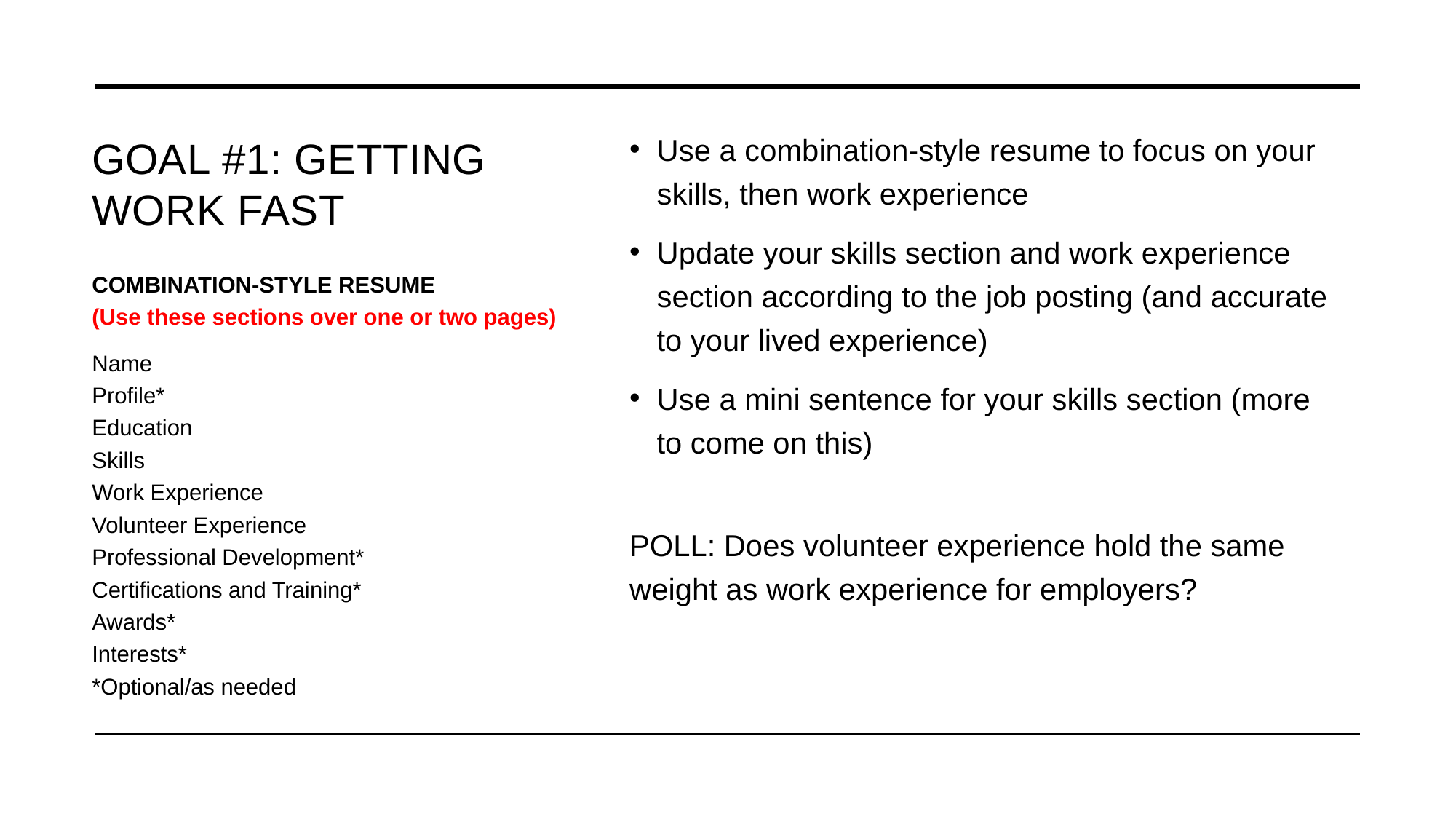

# Goal #1: Getting work fast
Use a combination-style resume to focus on your skills, then work experience
Update your skills section and work experience section according to the job posting (and accurate to your lived experience)
Use a mini sentence for your skills section (more to come on this)
POLL: Does volunteer experience hold the same weight as work experience for employers?

COMBINATION-STYLE RESUME
(Use these sections over one or two pages)
Name
Profile*
Education
Skills
Work Experience
Volunteer Experience
Professional Development*
Certifications and Training*
Awards*
Interests*
*Optional/as needed